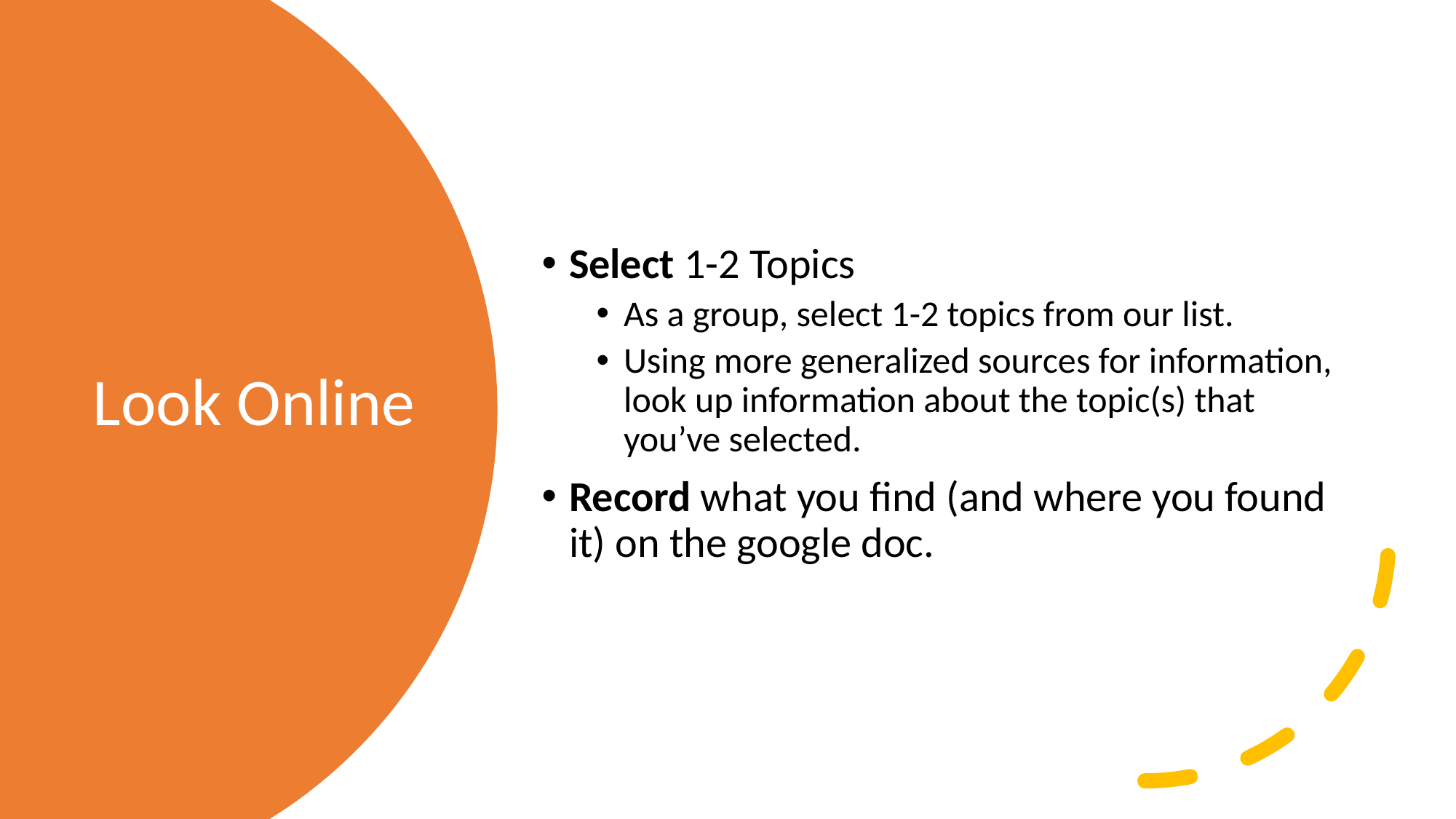

Select 1-2 Topics
As a group, select 1-2 topics from our list.
Using more generalized sources for information, look up information about the topic(s) that you’ve selected.
Record what you find (and where you found it) on the google doc.
# Look Online